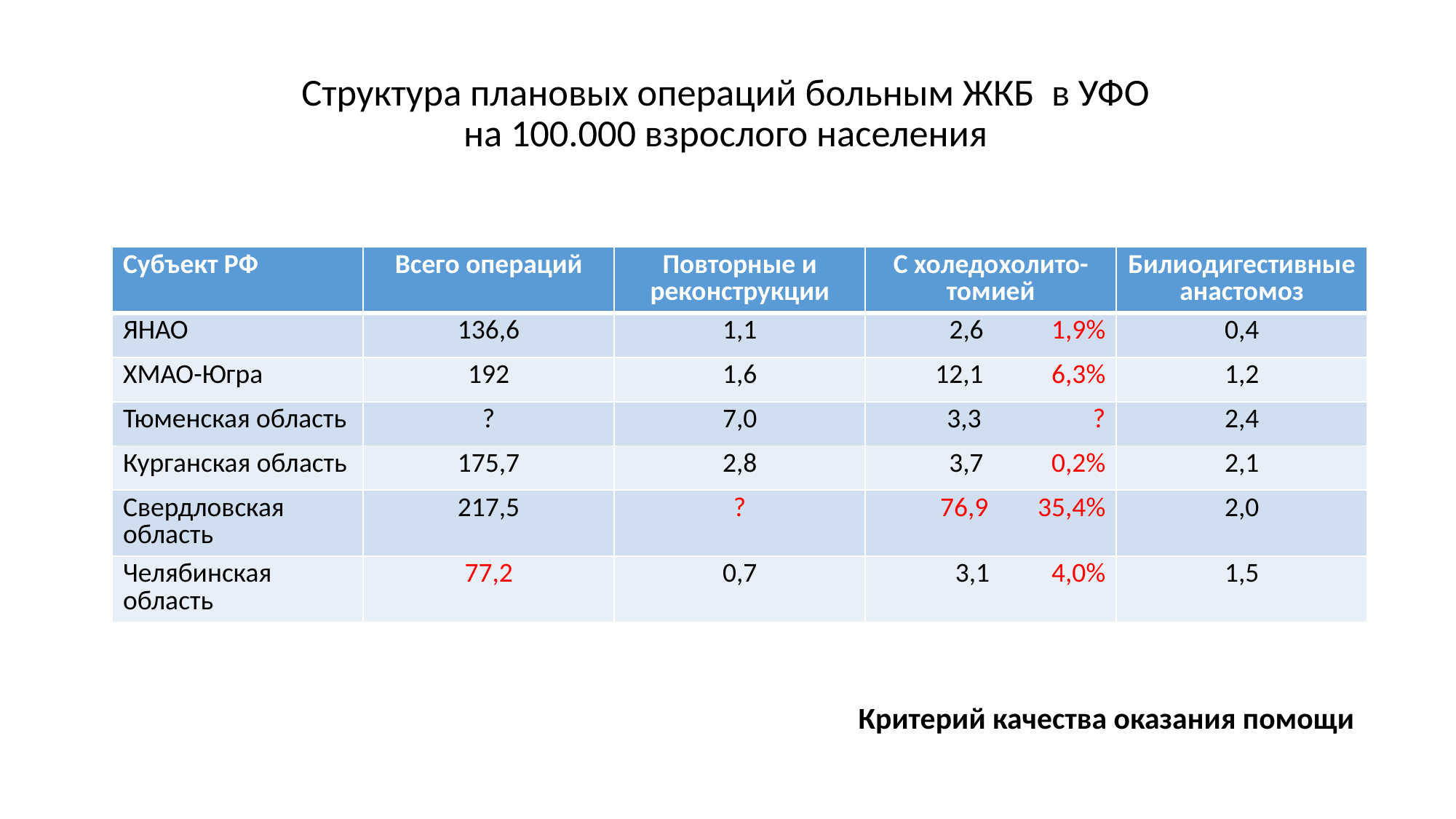

# Структура плановых операций больным ЖКБ  в УФО на 100.000 взрослого населения
| Субъект РФ | Всего операций | Повторные и реконструкции | С холедохолито-томией | Билиодигестивные анастомоз |
| --- | --- | --- | --- | --- |
| ЯНАО | 136,6 | 1,1 | 2,6 1,9% | 0,4 |
| ХМАО-Югра | 192 | 1,6 | 12,1 6,3% | 1,2 |
| Тюменская область | ? | 7,0 | 3,3 ? | 2,4 |
| Курганская область | 175,7 | 2,8 | 3,7 0,2% | 2,1 |
| Свердловская область | 217,5 | ? | 76,9 35,4% | 2,0 |
| Челябинская область | 77,2 | 0,7 | 3,1 4,0% | 1,5 |
Критерий качества оказания помощи